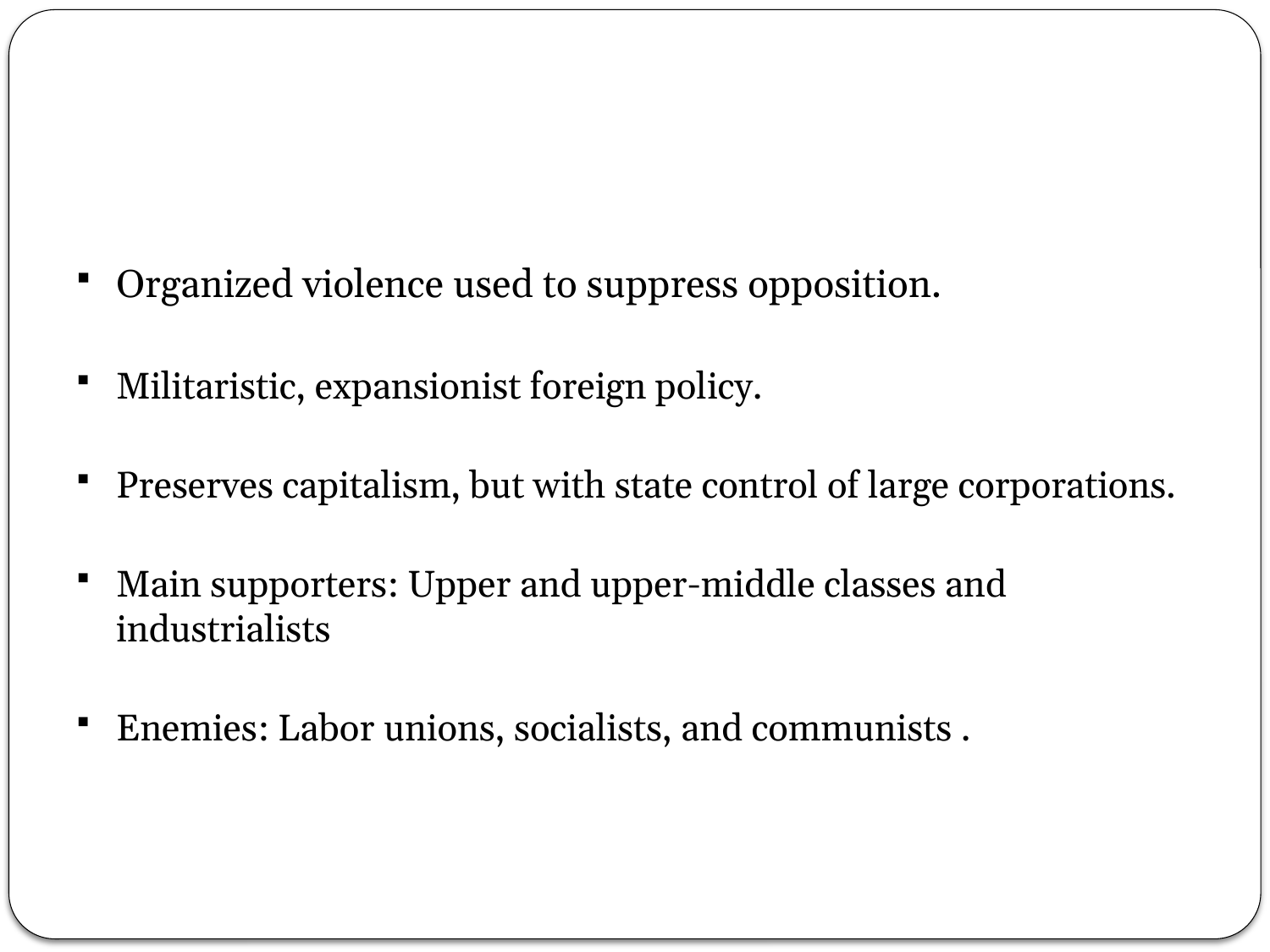

# Characteristics of Fascism (con’t)

Organized violence used to suppress opposition.

Militaristic, expansionist foreign policy.

Preserves capitalism, but with state control of large corporations.

Main supporters: Upper and upper-middle classes and industrialists

Enemies: Labor unions, socialists, and communists .

Where is fascism on the political spectrum?